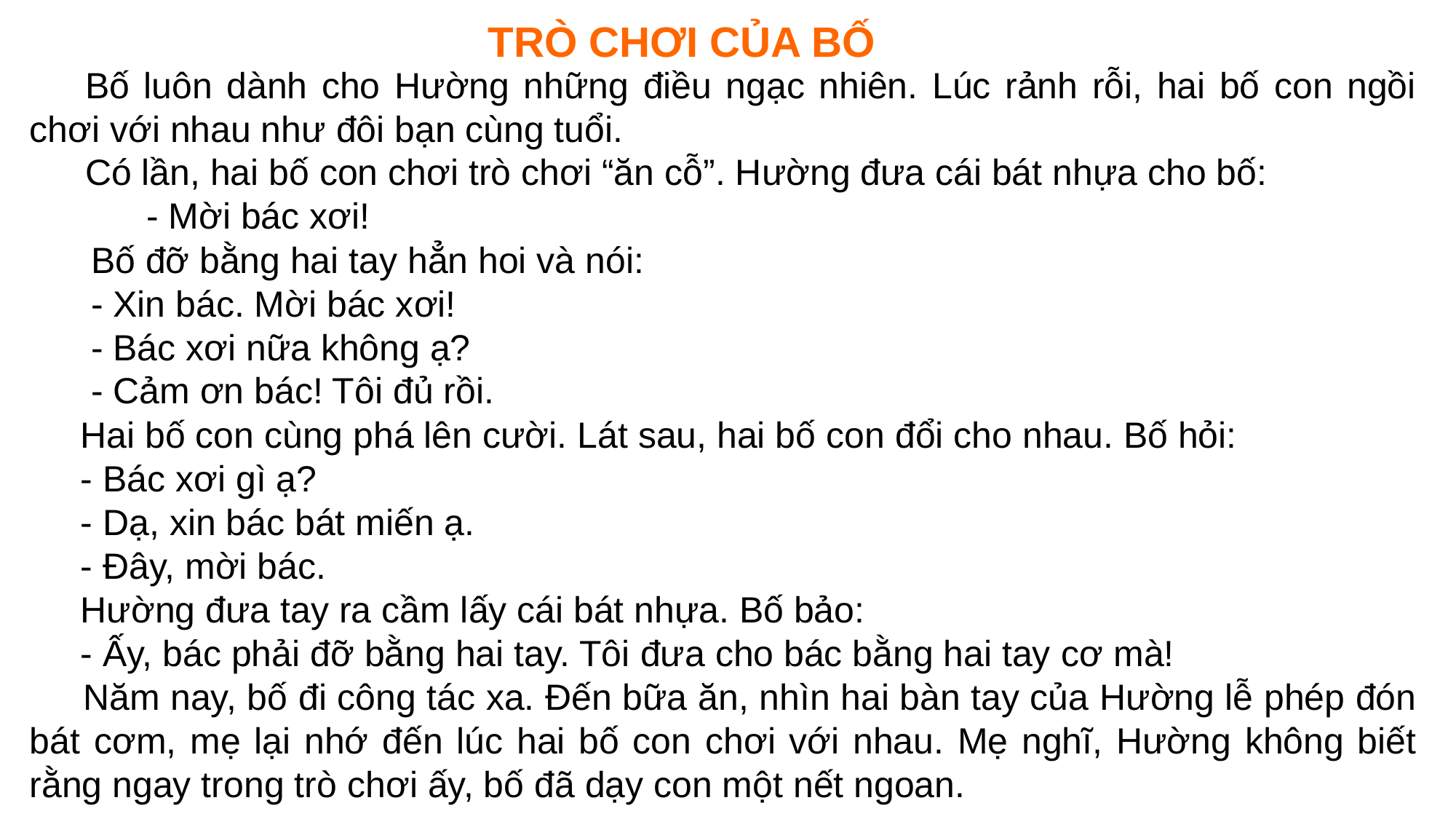

TRÒ CHƠI CỦA BỐ
Bố luôn dành cho Hường những điều ngạc nhiên. Lúc rảnh rỗi, hai bố con ngồi chơi với nhau như đôi bạn cùng tuổi.
Có lần, hai bố con chơi trò chơi “ăn cỗ”. Hường đưa cái bát nhựa cho bố:
      - Mời bác xơi!
      Bố đỡ bằng hai tay hẳn hoi và nói:
      - Xin bác. Mời bác xơi!
      - Bác xơi nữa không ạ?
      - Cảm ơn bác! Tôi đủ rồi.
     Hai bố con cùng phá lên cười. Lát sau, hai bố con đổi cho nhau. Bố hỏi:
     - Bác xơi gì ạ?
     - Dạ, xin bác bát miến ạ.
     - Đây, mời bác.
     Hường đưa tay ra cầm lấy cái bát nhựa. Bố bảo:
     - Ấy, bác phải đỡ bằng hai tay. Tôi đưa cho bác bằng hai tay cơ mà!
     Năm nay, bố đi công tác xa. Đến bữa ăn, nhìn hai bàn tay của Hường lễ phép đón bát cơm, mẹ lại nhớ đến lúc hai bố con chơi với nhau. Mẹ nghĩ, Hường không biết rằng ngay trong trò chơi ấy, bố đã dạy con một nết ngoan.